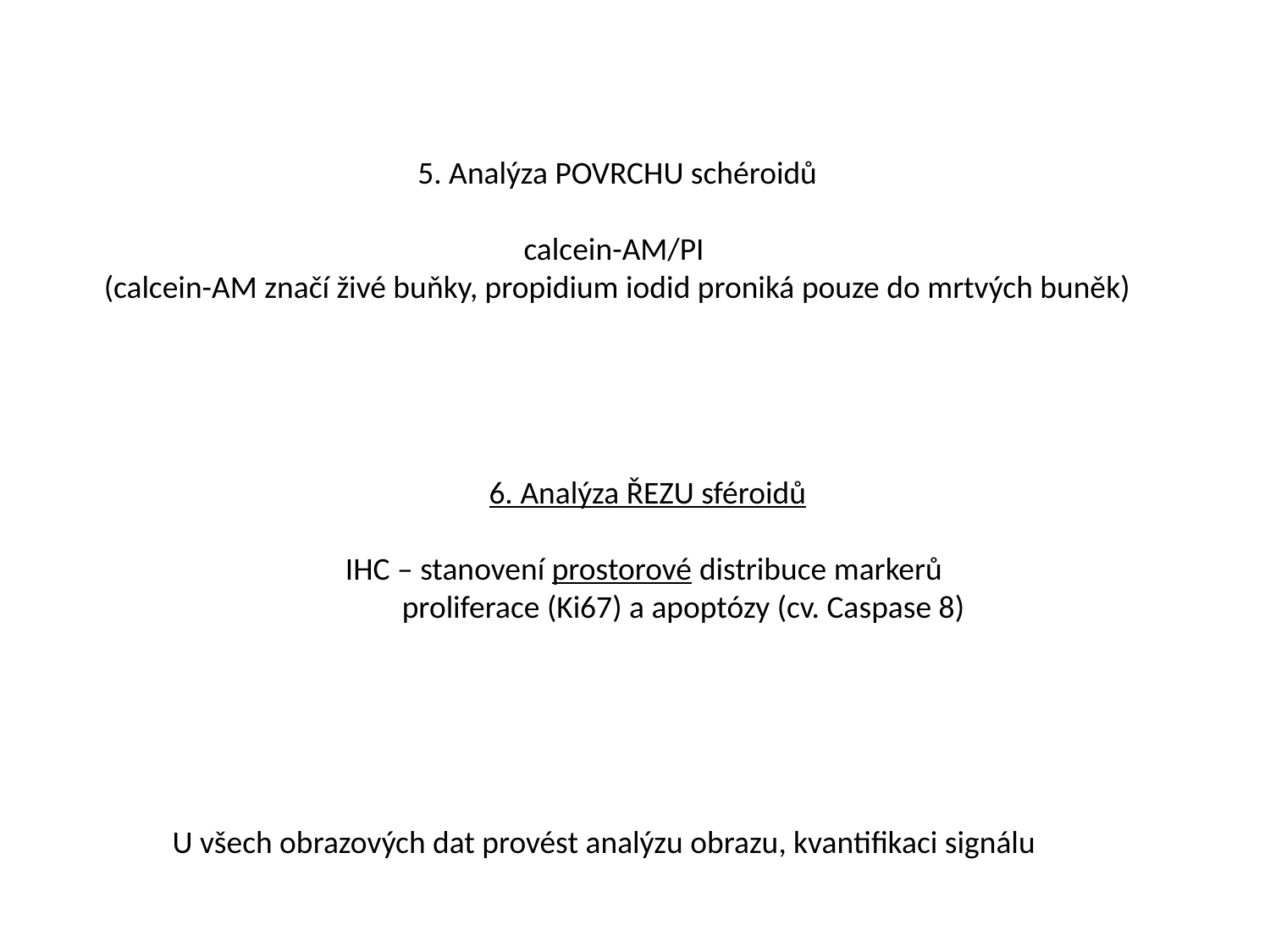

5. Analýza POVRCHU schéroidů

calcein-AM/PI
(calcein-AM značí živé buňky, propidium iodid proniká pouze do mrtvých buněk)
6. Analýza ŘEZU sféroidů

IHC – stanovení prostorové distribuce markerů
          proliferace (Ki67) a apoptózy (cv. Caspase 8)
U všech obrazových dat provést analýzu obrazu, kvantifikaci signálu